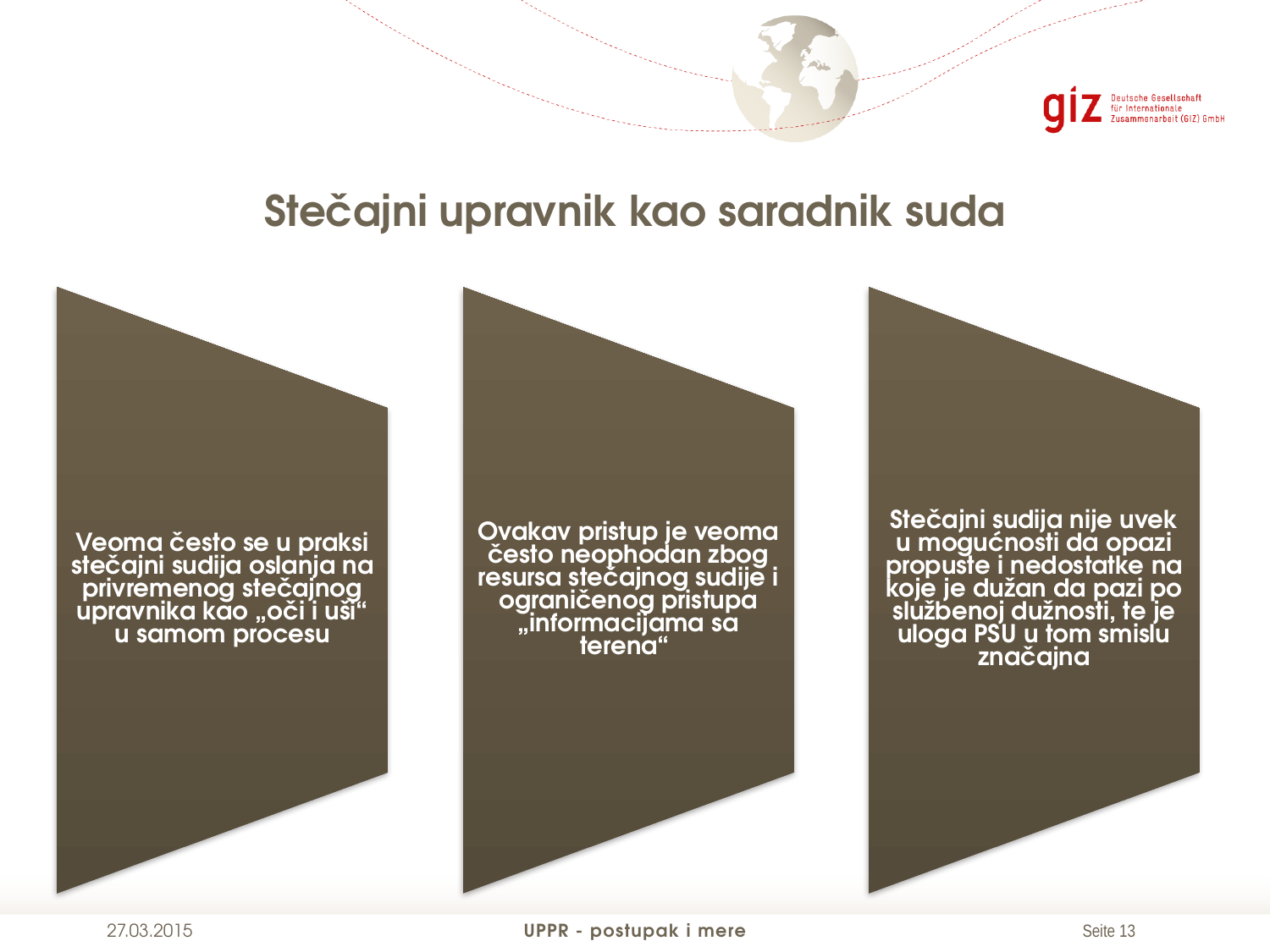

# Stečajni upravnik kao saradnik suda
Veoma često se u praksi stečajni sudija oslanja na privremenog stečajnog upravnika kao „oči i uši“ u samom procesu
Ovakav pristup je veoma često neophodan zbog resursa stečajnog sudije i ograničenog pristupa „informacijama sa terena“
Stečajni sudija nije uvek u mogućnosti da opazi propuste i nedostatke na koje je dužan da pazi po službenoj dužnosti, te je uloga PSU u tom smislu značajna
27.03.2015
UPPR - postupak i mere